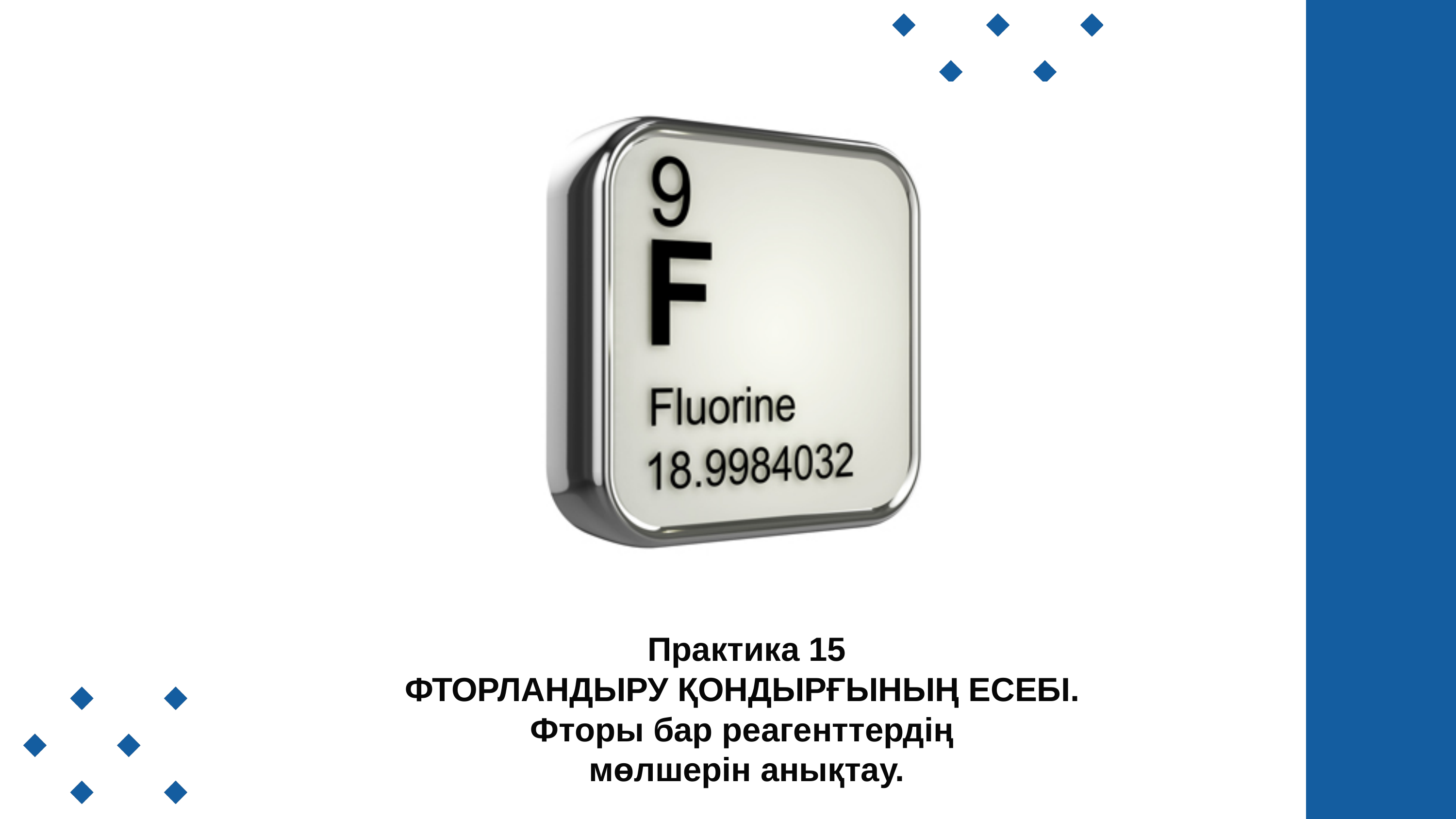

Практика 15
ФТОРЛАНДЫРУ ҚОНДЫРҒЫНЫҢ ЕСЕБІ.
Фторы бар реагенттердің
мөлшерін анықтау.